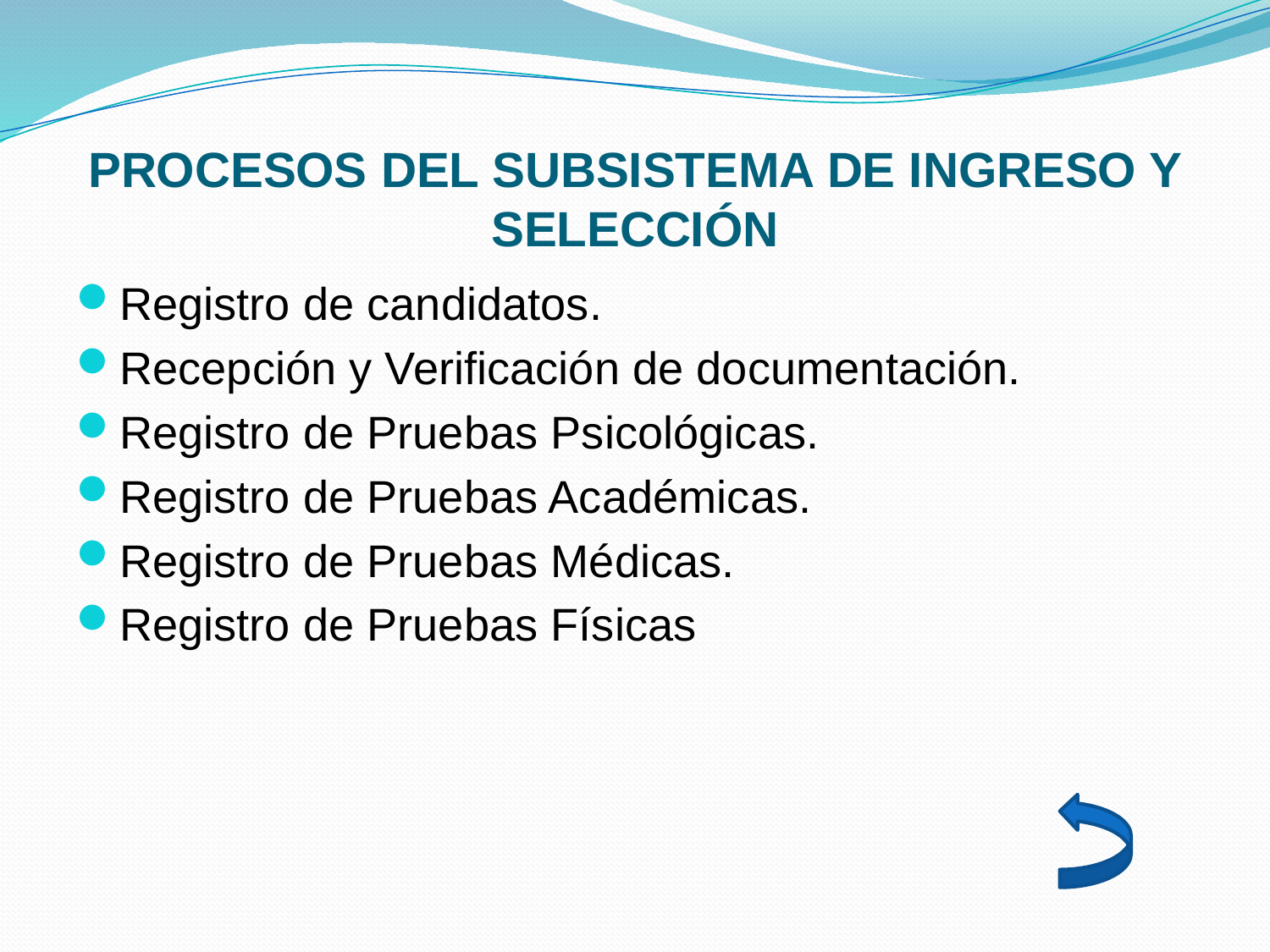

# PROCESOS DEL SUBSISTEMA DE INGRESO Y SELECCIÓN
Registro de candidatos.
Recepción y Verificación de documentación.
Registro de Pruebas Psicológicas.
Registro de Pruebas Académicas.
Registro de Pruebas Médicas.
Registro de Pruebas Físicas